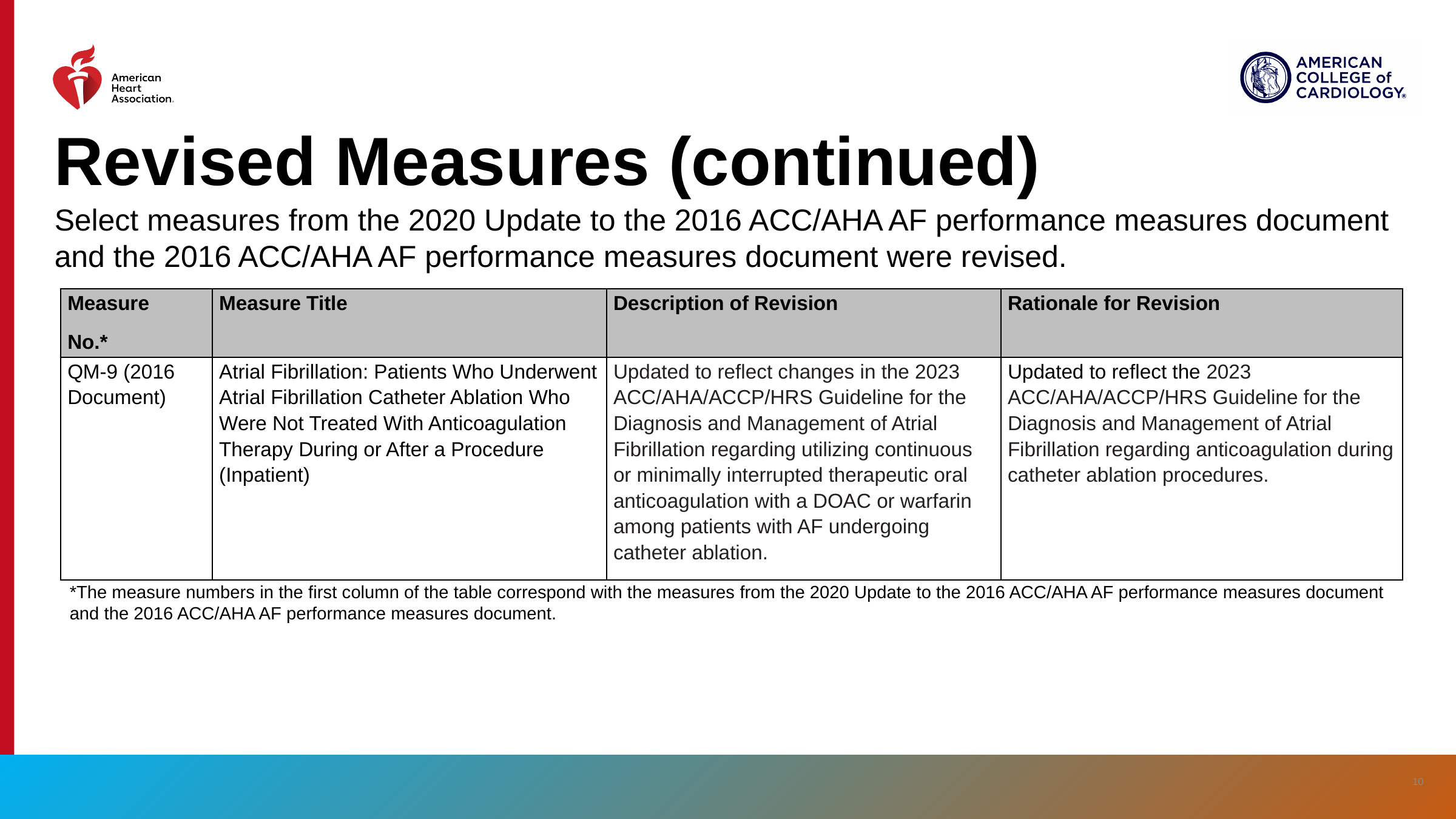

# Revised Measures (continued)
Select measures from the 2020 Update to the 2016 ACC/AHA AF performance measures document and the 2016 ACC/AHA AF performance measures document were revised.
| Measure No.\* | Measure Title | Description of Revision | Rationale for Revision |
| --- | --- | --- | --- |
| QM-9 (2016 Document) | Atrial Fibrillation: Patients Who Underwent Atrial Fibrillation Catheter Ablation Who Were Not Treated With Anticoagulation Therapy During or After a Procedure (Inpatient) | Updated to reflect changes in the 2023 ACC/AHA/ACCP/HRS Guideline for the Diagnosis and Management of Atrial Fibrillation regarding utilizing continuous or minimally interrupted therapeutic oral anticoagulation with a DOAC or warfarin among patients with AF undergoing catheter ablation. | Updated to reflect the 2023 ACC/AHA/ACCP/HRS Guideline for the Diagnosis and Management of Atrial Fibrillation regarding anticoagulation during catheter ablation procedures. |
*The measure numbers in the first column of the table correspond with the measures from the 2020 Update to the 2016 ACC/AHA AF performance measures document and the 2016 ACC/AHA AF performance measures document.
10